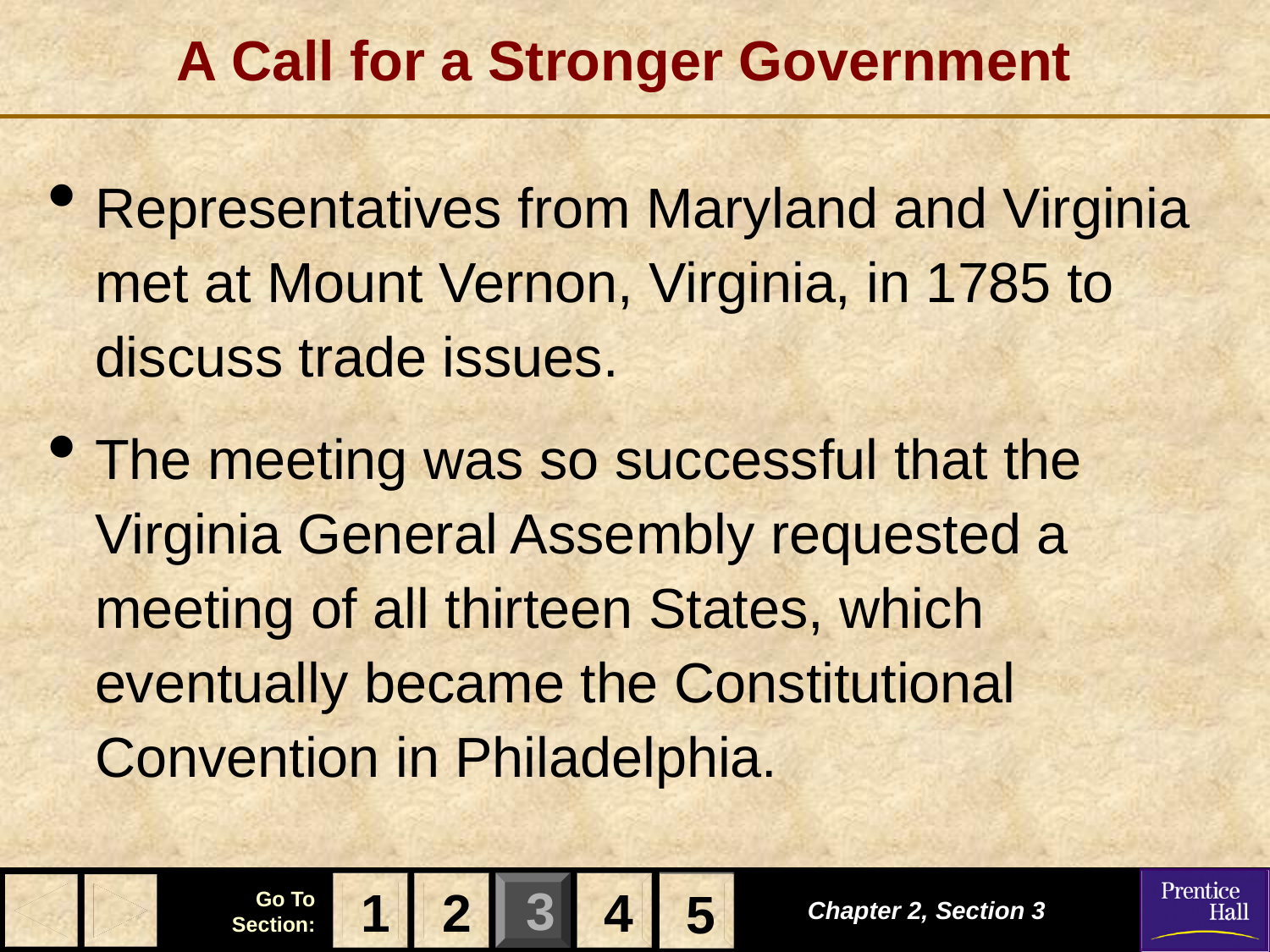

# A Call for a Stronger Government
Representatives from Maryland and Virginia met at Mount Vernon, Virginia, in 1785 to discuss trade issues.
The meeting was so successful that the Virginia General Assembly requested a meeting of all thirteen States, which eventually became the Constitutional Convention in Philadelphia.

1
2
4

5
Chapter 2, Section 3